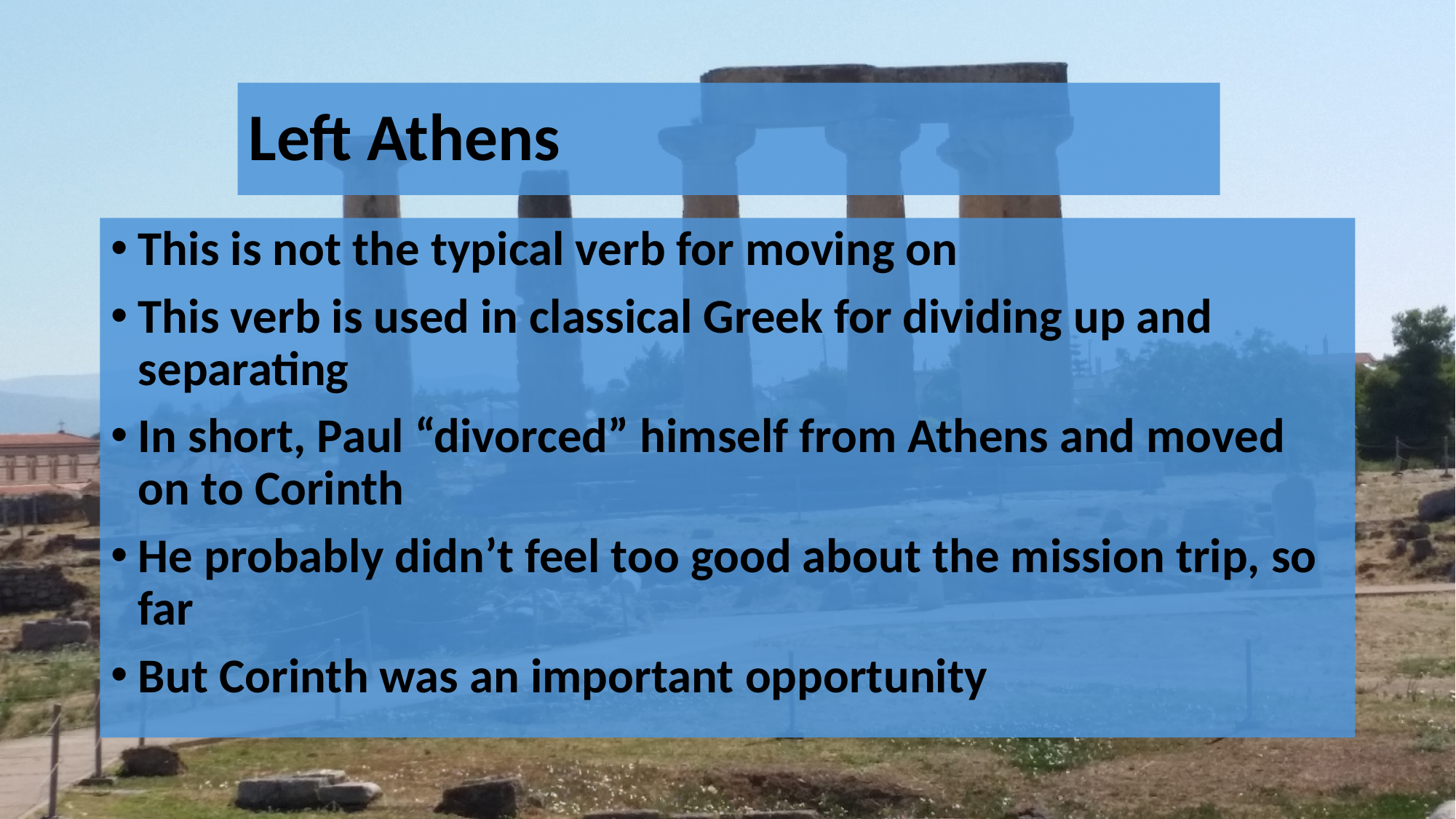

# Left Athens
This is not the typical verb for moving on
This verb is used in classical Greek for dividing up and separating
In short, Paul “divorced” himself from Athens and moved on to Corinth
He probably didn’t feel too good about the mission trip, so far
But Corinth was an important opportunity